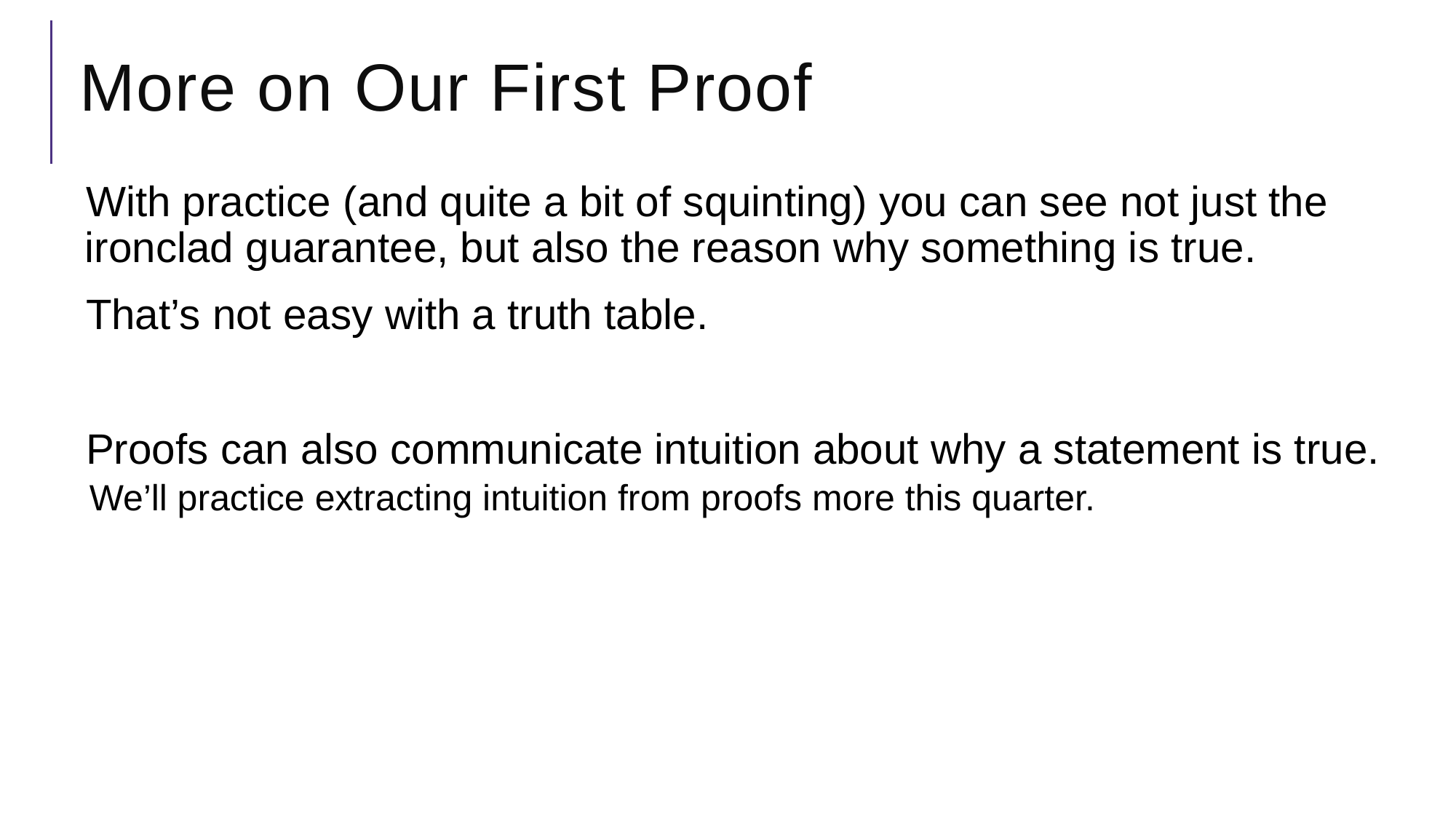

# More on Our First Proof
With practice (and quite a bit of squinting) you can see not just the ironclad guarantee, but also the reason why something is true.
That’s not easy with a truth table.

Proofs can also communicate intuition about why a statement is true.
We’ll practice extracting intuition from proofs more this quarter.